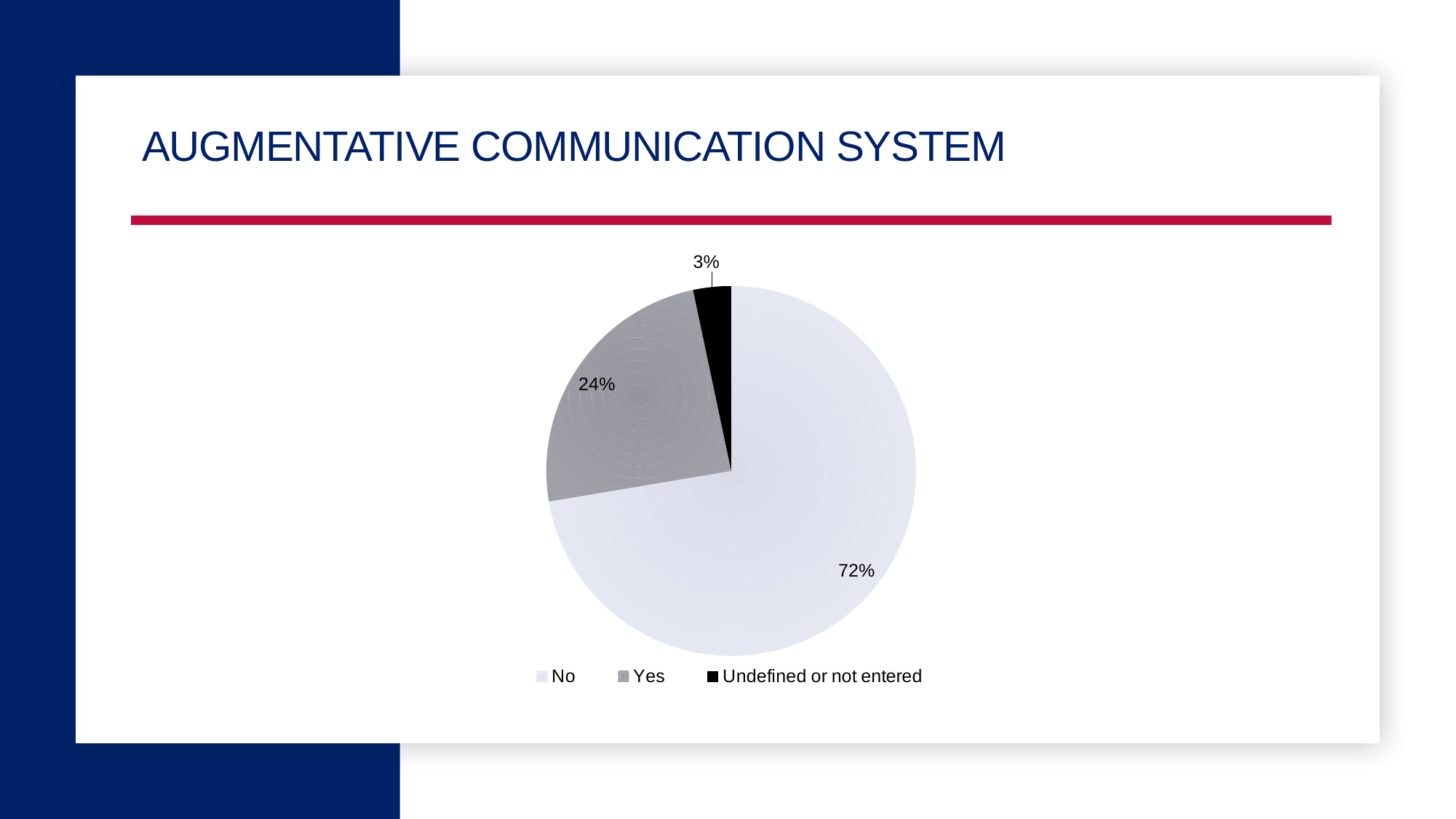

# Augmentative Communication System

### Chart

| Category | Count |
|---|---|
| No | 4414.0 |
| Yes | 1485.0 |
| Undefined or not entered | 202.0 |